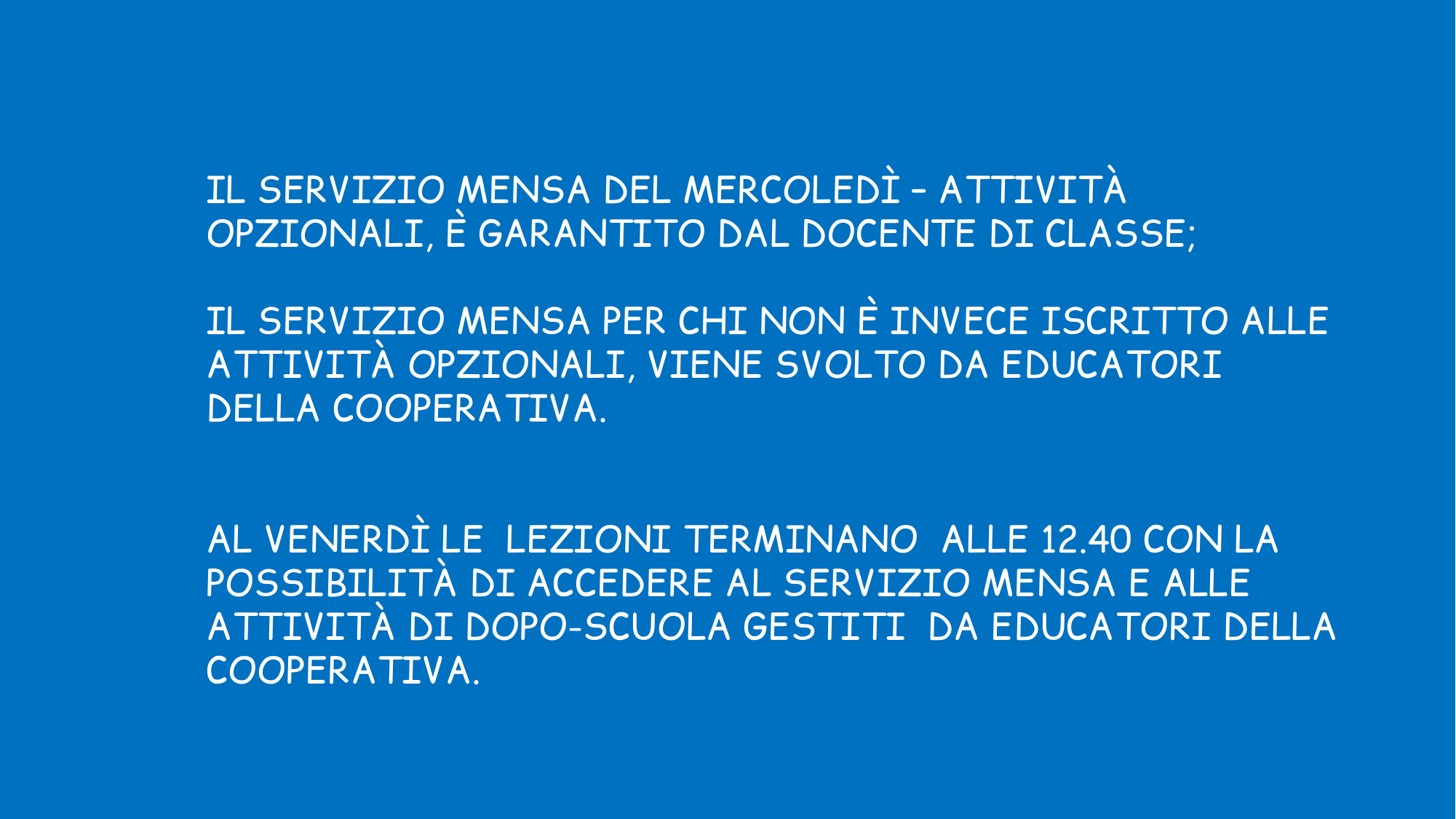

IL SERVIZIO MENSA DEL MERCOLEDÌ – ATTIVITÀ OPZIONALI, È GARANTITO DAL DOCENTE DI CLASSE;

IL SERVIZIO MENSA PER CHI NON È INVECE ISCRITTO ALLE ATTIVITÀ OPZIONALI, VIENE SVOLTO DA EDUCATORI DELLA COOPERATIVA.

AL VENERDÌ LE  LEZIONI TERMINANO  ALLE 12.40 CON LA POSSIBILITÀ DI ACCEDERE AL SERVIZIO MENSA E ALLE ATTIVITÀ DI DOPO-SCUOLA GESTITI  DA EDUCATORI DELLA COOPERATIVA.